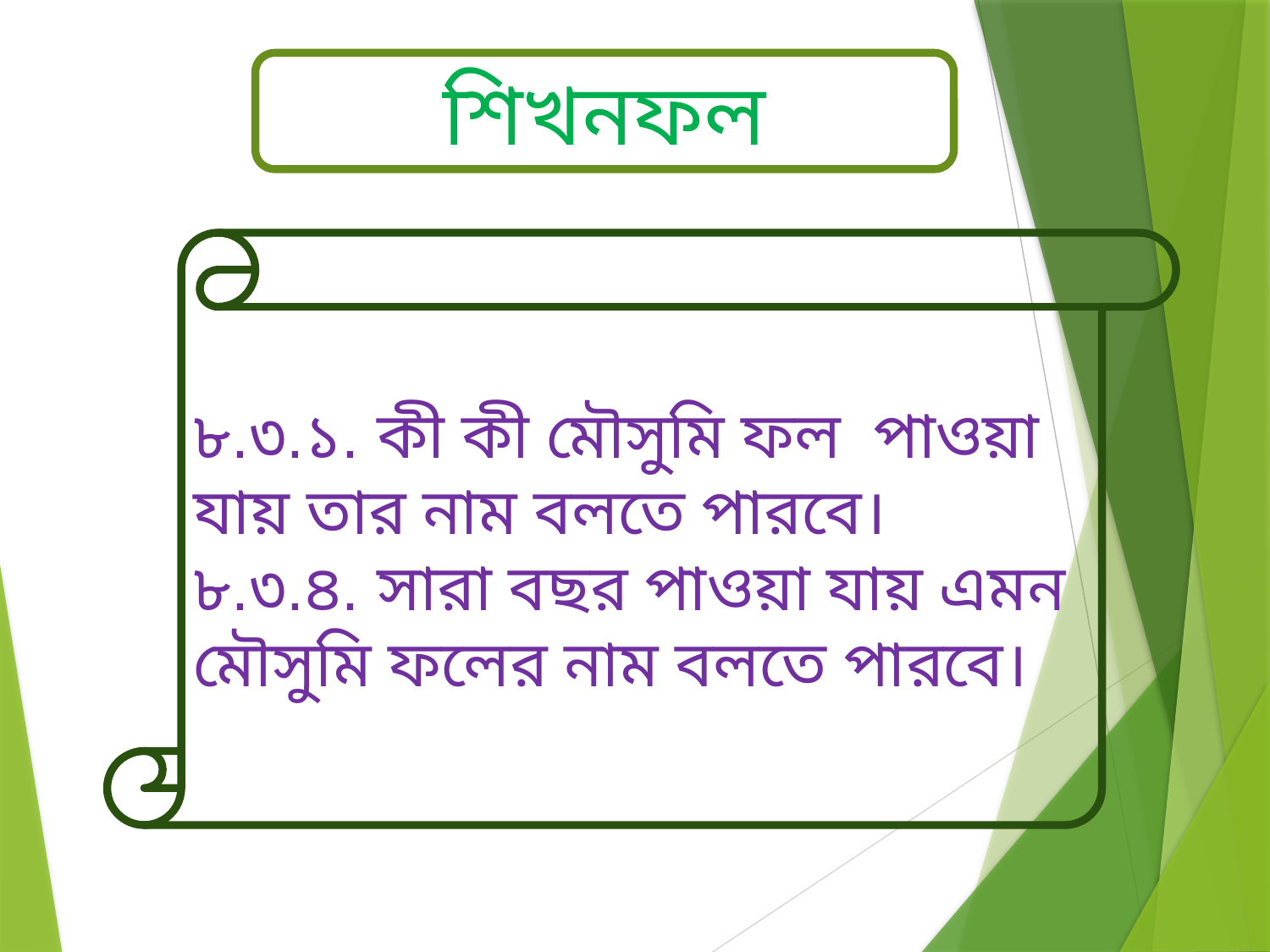

শিখনফল
৮.৩.১. কী কী মৌসুমি ফল  পাওয়া যায় তার নাম বলতে পারবে।
৮.৩.৪. সারা বছর পাওয়া যায় এমন মৌসুমি ফলের নাম বলতে পারবে।